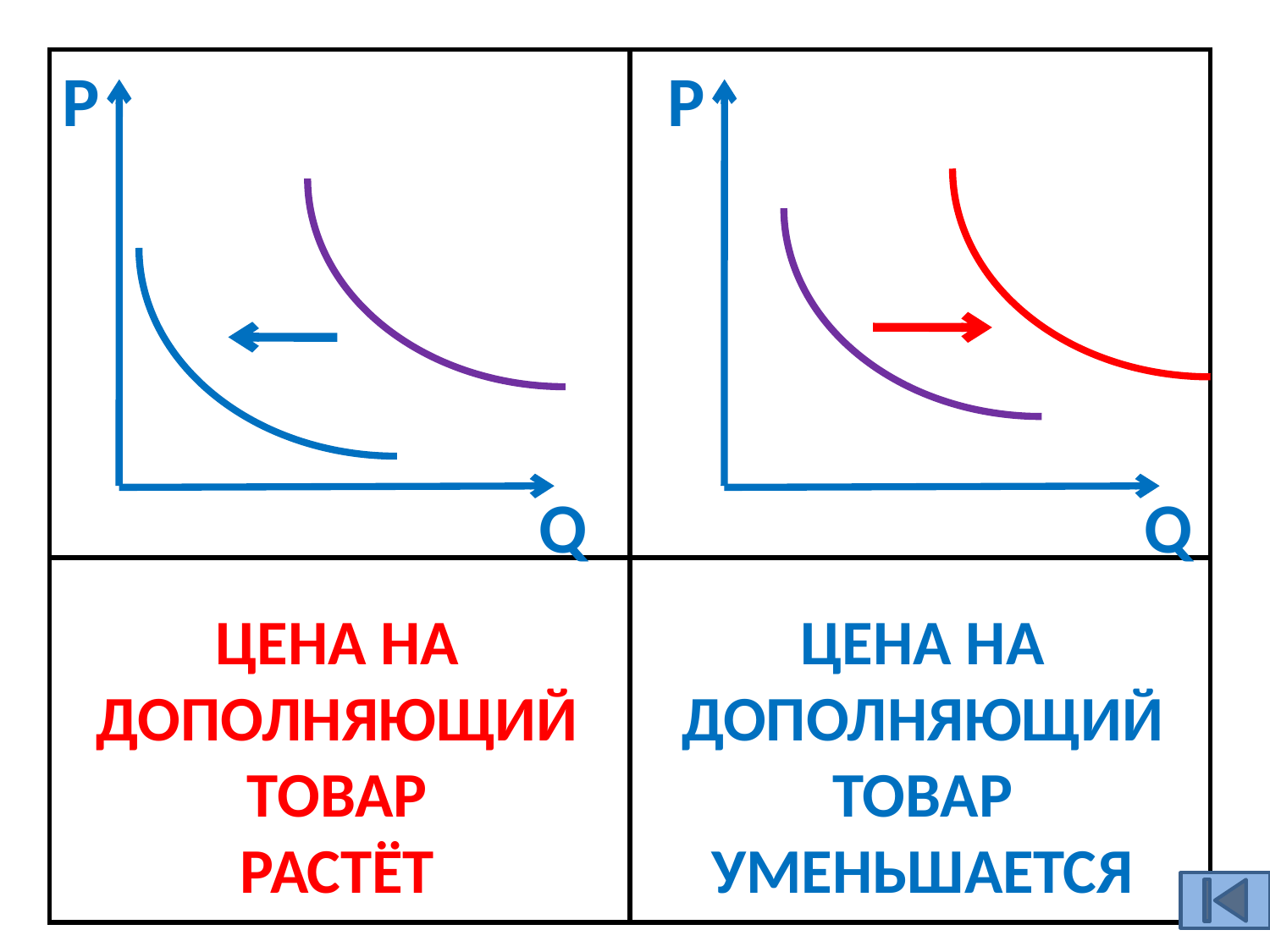

P
Q
P
Q
|  |  |
| --- | --- |
|  |  |
ЦЕНА НА
ДОПОЛНЯЮЩИЙ
ТОВАР
РАСТЁТ
ЦЕНА НА
ДОПОЛНЯЮЩИЙ
ТОВАР УМЕНЬШАЕТСЯ